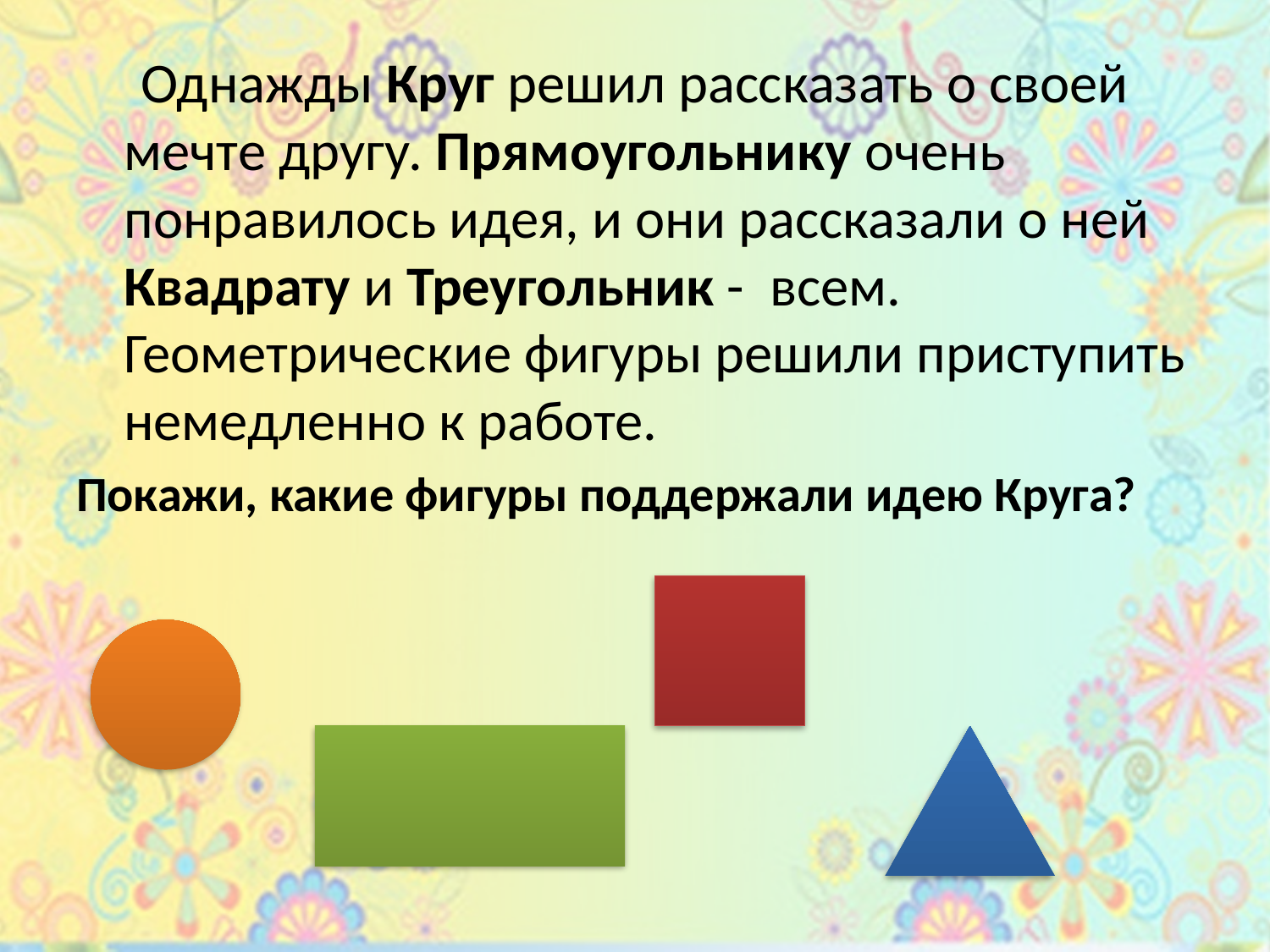

Однажды Круг решил рассказать о своей мечте другу. Прямоугольнику очень понравилось идея, и они рассказали о ней Квадрату и Треугольник -  всем. Геометрические фигуры решили приступить немедленно к работе.
Покажи, какие фигуры поддержали идею Круга?